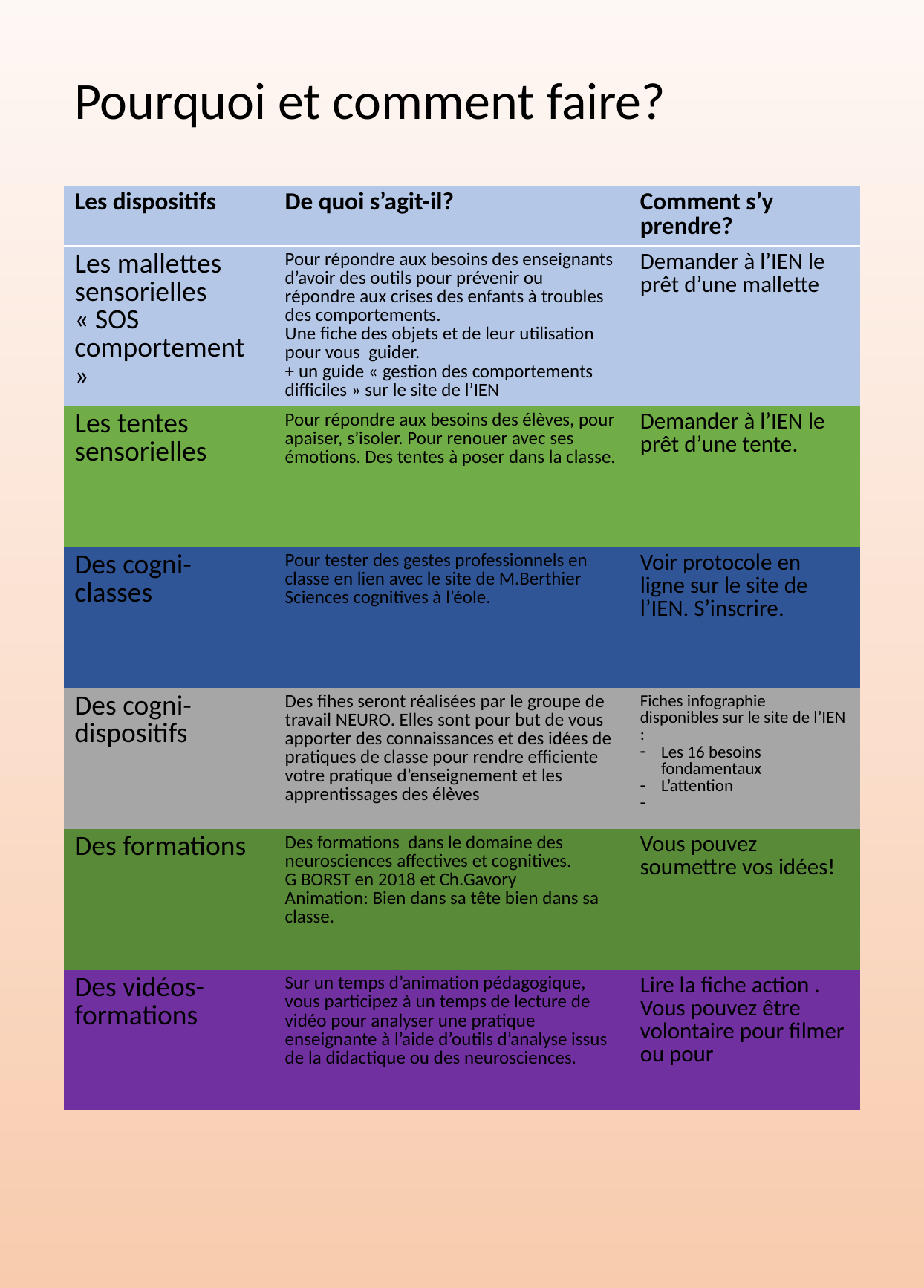

# Pourquoi et comment faire?
| Les dispositifs | De quoi s’agit-il? | Comment s’y prendre? |
| --- | --- | --- |
| Les mallettes sensorielles « SOS comportement » | Pour répondre aux besoins des enseignants d’avoir des outils pour prévenir ou répondre aux crises des enfants à troubles des comportements. Une fiche des objets et de leur utilisation pour vous guider. + un guide « gestion des comportements difficiles » sur le site de l’IEN | Demander à l’IEN le prêt d’une mallette |
| Les tentes sensorielles | Pour répondre aux besoins des élèves, pour apaiser, s’isoler. Pour renouer avec ses émotions. Des tentes à poser dans la classe. | Demander à l’IEN le prêt d’une tente. |
| Des cogni-classes | Pour tester des gestes professionnels en classe en lien avec le site de M.Berthier Sciences cognitives à l’éole. | Voir protocole en ligne sur le site de l’IEN. S’inscrire. |
| Des cogni-dispositifs | Des fihes seront réalisées par le groupe de travail NEURO. Elles sont pour but de vous apporter des connaissances et des idées de pratiques de classe pour rendre efficiente votre pratique d’enseignement et les apprentissages des élèves | Fiches infographie disponibles sur le site de l’IEN : Les 16 besoins fondamentaux L’attention |
| Des formations | Des formations dans le domaine des neurosciences affectives et cognitives. G BORST en 2018 et Ch.Gavory Animation: Bien dans sa tête bien dans sa classe. | Vous pouvez soumettre vos idées! |
| Des vidéos-formations | Sur un temps d’animation pédagogique, vous participez à un temps de lecture de vidéo pour analyser une pratique enseignante à l’aide d’outils d’analyse issus de la didactique ou des neurosciences. | Lire la fiche action . Vous pouvez être volontaire pour filmer ou pour |